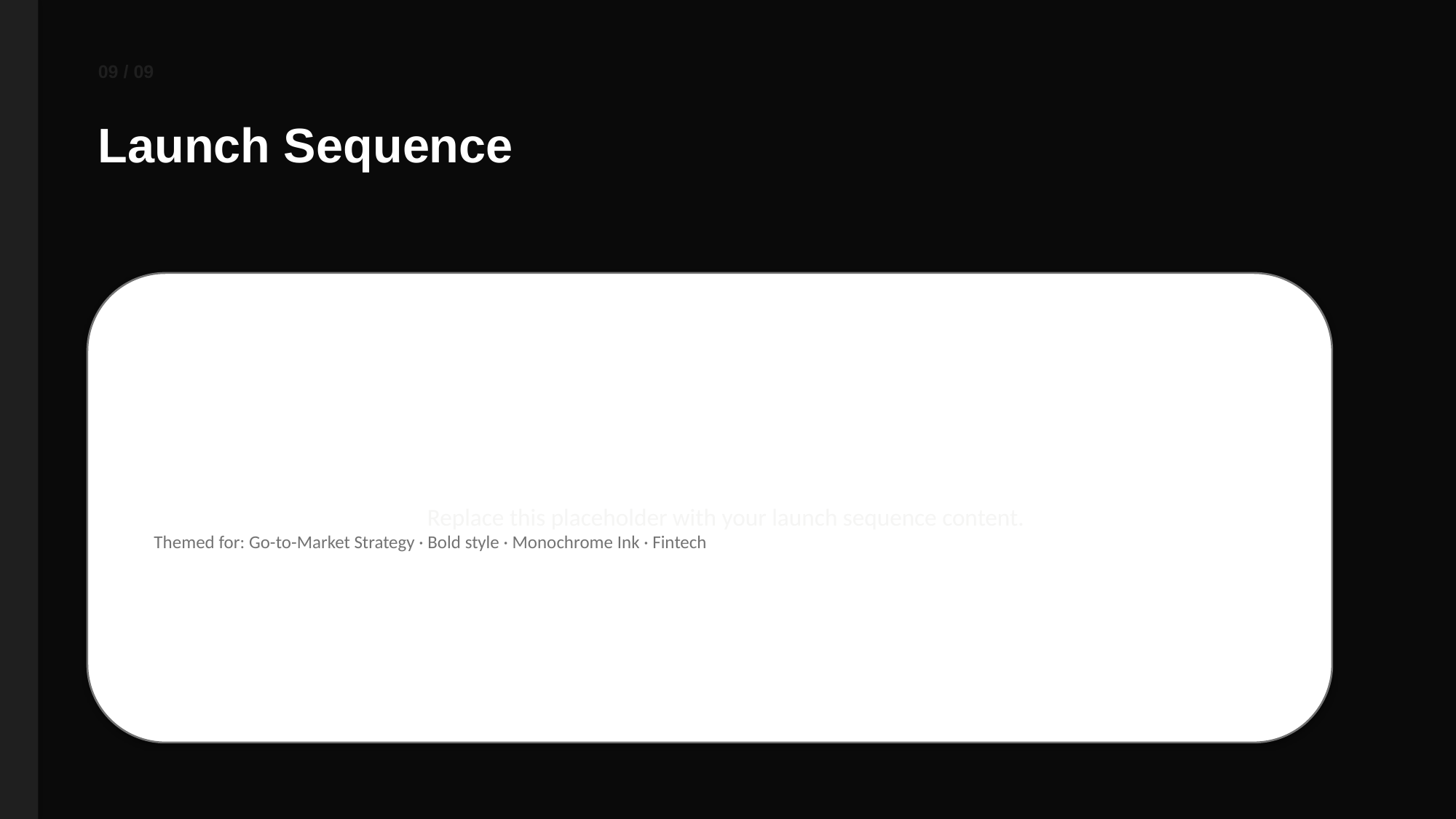

09 / 09
Launch Sequence
Replace this placeholder with your launch sequence content.
Themed for: Go-to-Market Strategy · Bold style · Monochrome Ink · Fintech